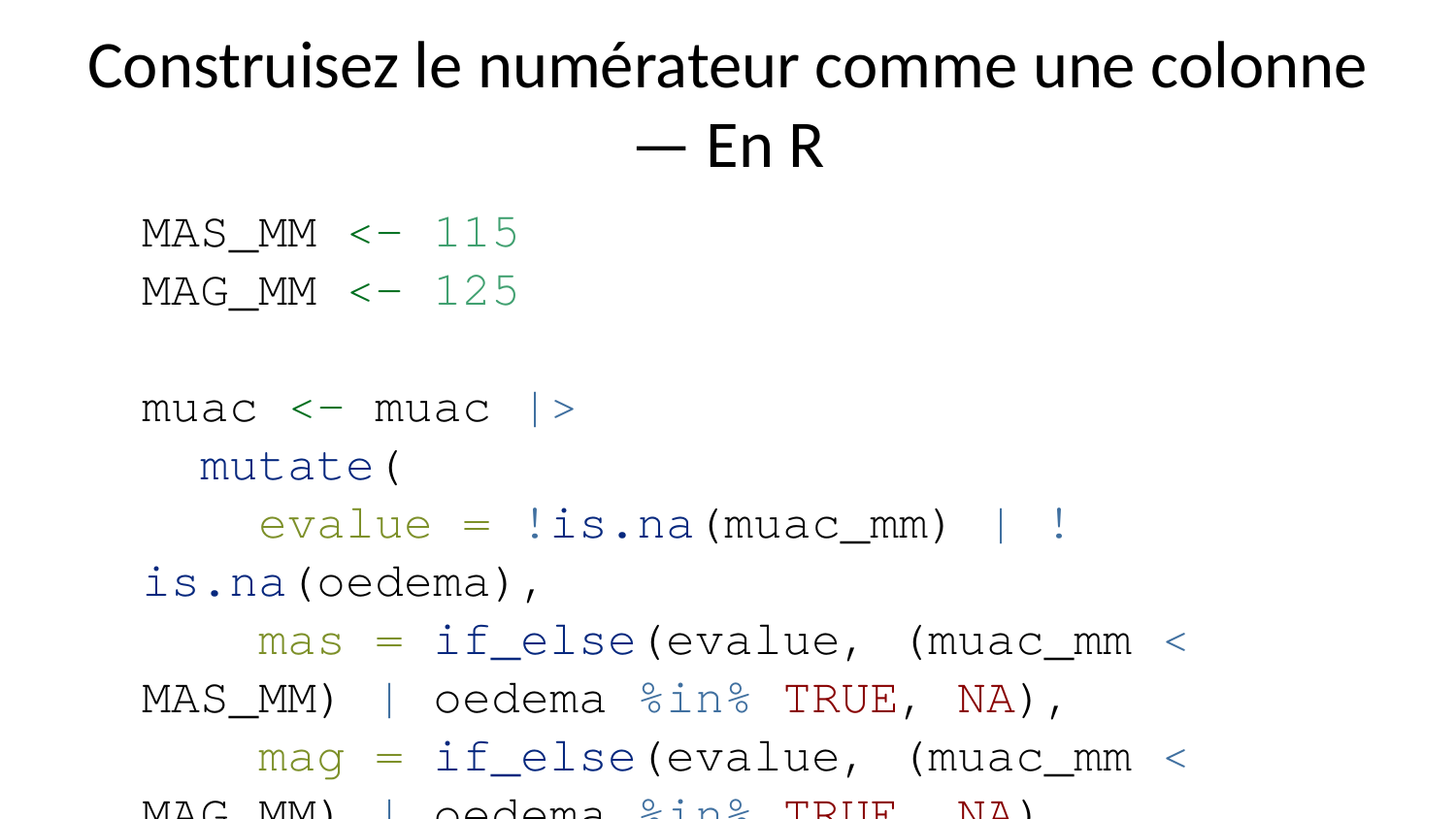

# Construisez le numérateur comme une colonne — En R
MAS_MM <- 115
MAG_MM <- 125
muac <- muac |>
  mutate(
    evalue = !is.na(muac_mm) | !is.na(oedema),
    mas = if_else(evalue, (muac_mm < MAS_MM) | oedema %in% TRUE, NA),
    mag = if_else(evalue, (muac_mm < MAG_MM) | oedema %in% TRUE, NA)
  )